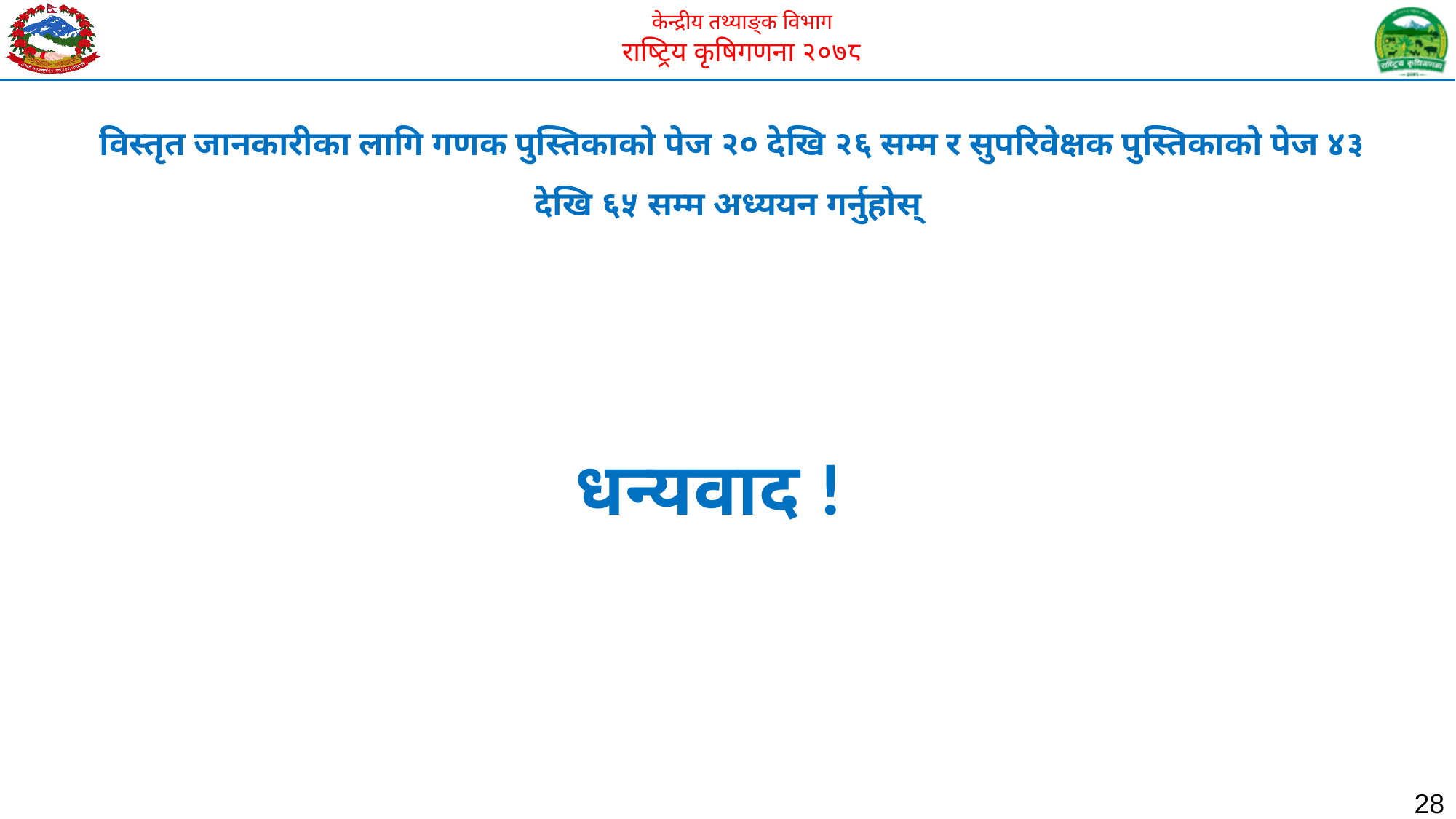

विस्तृत जानकारीका लागि गणक पुस्तिकाको पेज २० देखि २६ सम्म र सुपरिवेक्षक पुस्तिकाको पेज ४३ देखि ६५ सम्म अध्ययन गर्नुहोस्
धन्यवाद !

28